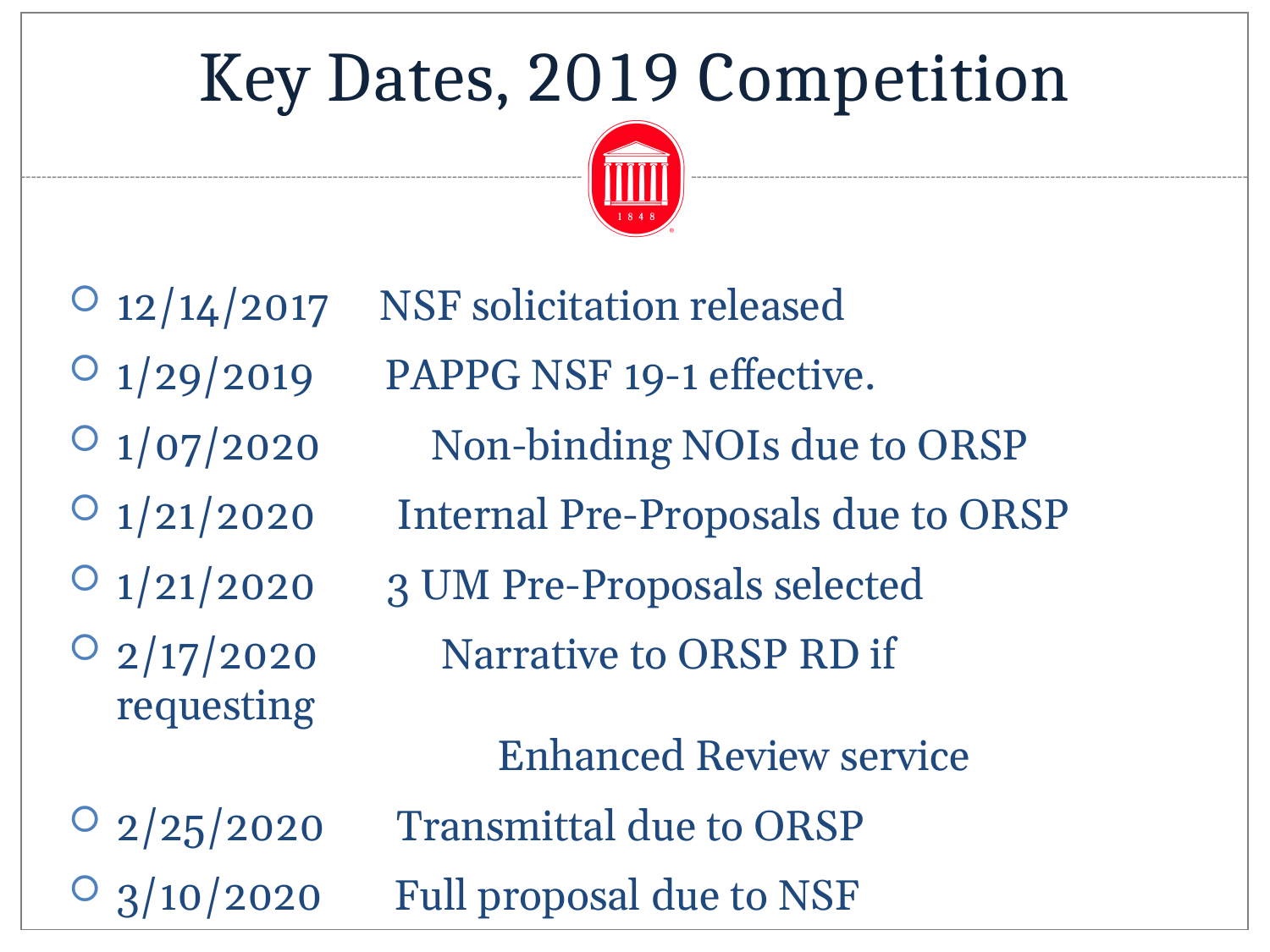

# Key Dates, 2019 Competition
12/14/2017     NSF solicitation released
1/29/2019       PAPPG NSF 19-1 effective.
1/07/2020	      Non-binding NOIs due to ORSP
1/21/2020        Internal Pre-Proposals due to ORSP
1/21/2020       3 UM Pre-Proposals selected
2/17/2020	       Narrative to ORSP RD if requesting
			Enhanced Review service
2/25/2020       Transmittal due to ORSP
3/10/2020       Full proposal due to NSF